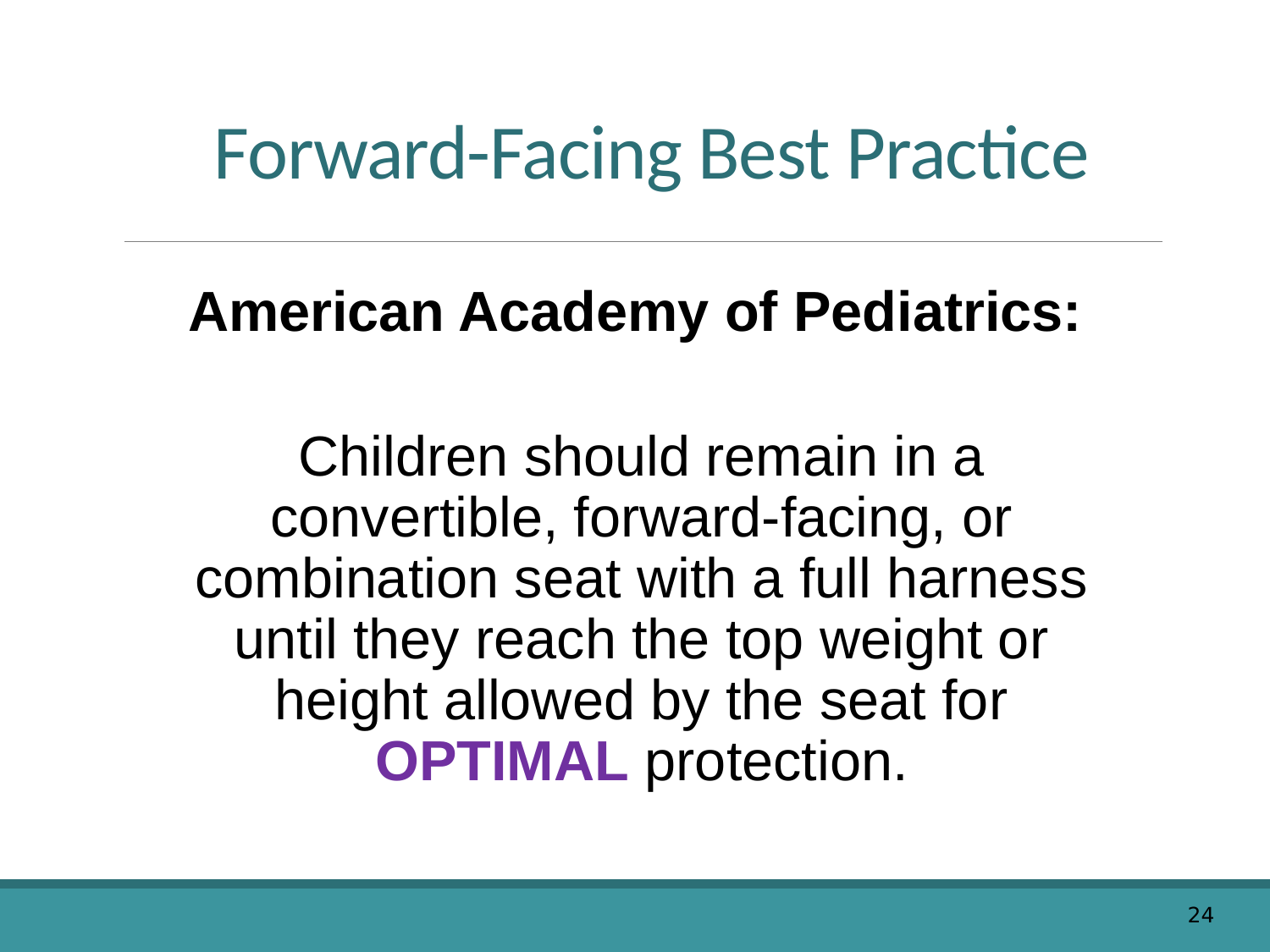

# Forward-Facing Best Practice
American Academy of Pediatrics:

	Children should remain in a convertible, forward-facing, or combination seat with a full harness until they reach the top weight or height allowed by the seat for OPTIMAL protection.

24